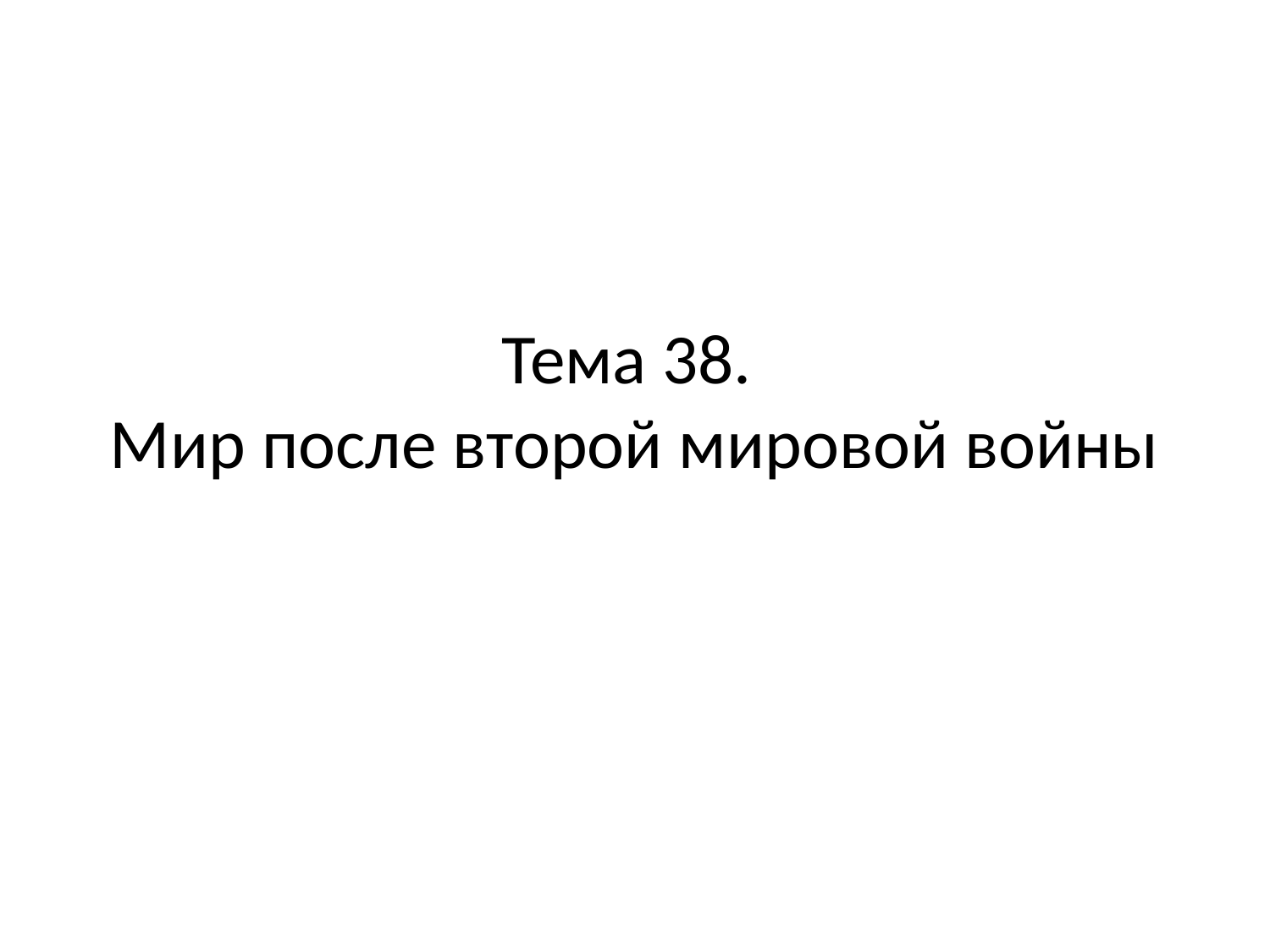

# Тема 38. Мир после второй мировой войны